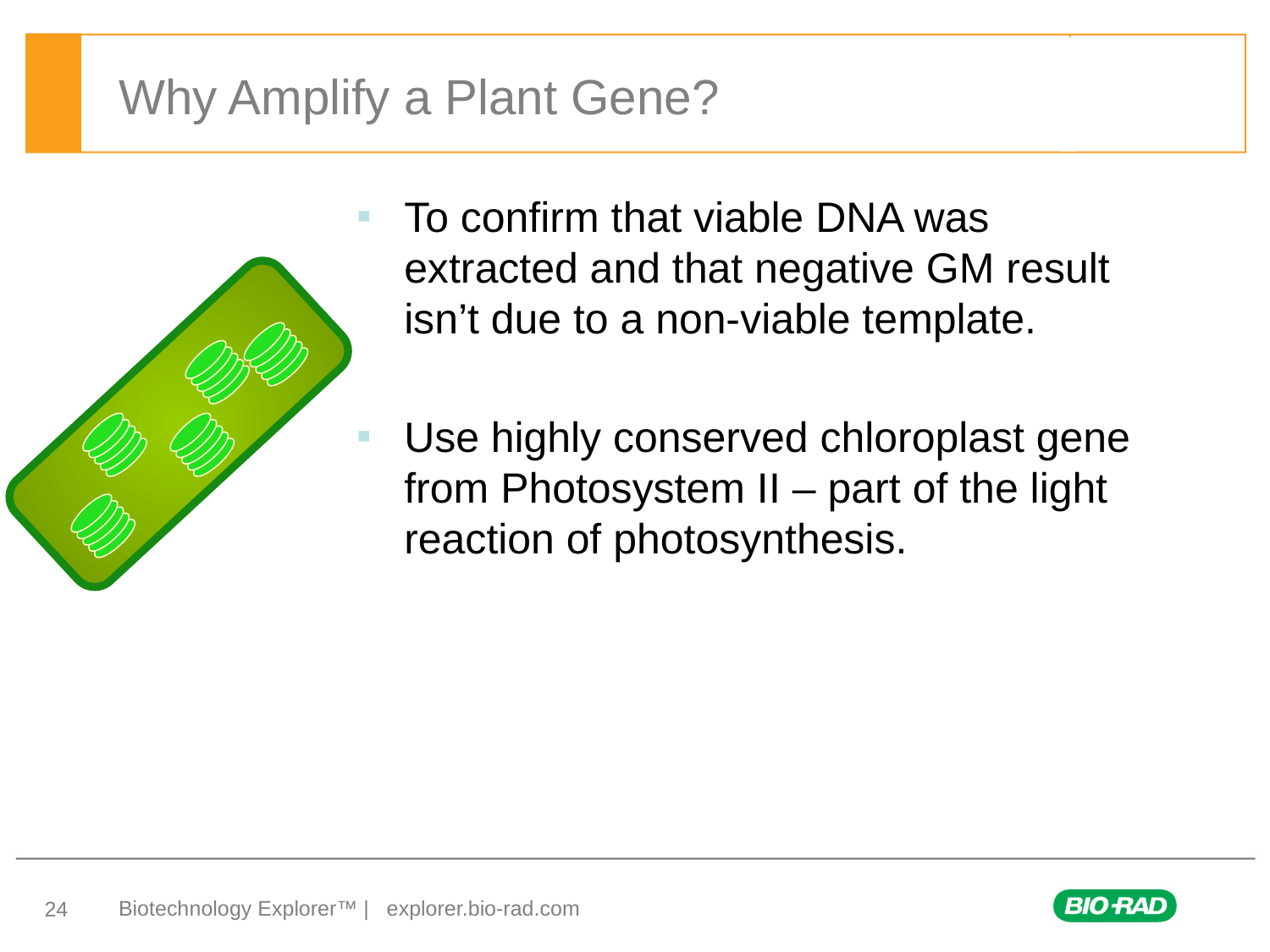

# Why Amplify a Plant Gene?
To confirm that viable DNA was extracted and that negative GM result isn’t due to a non-viable template.

Use highly conserved chloroplast gene from Photosystem II – part of the light reaction of photosynthesis.